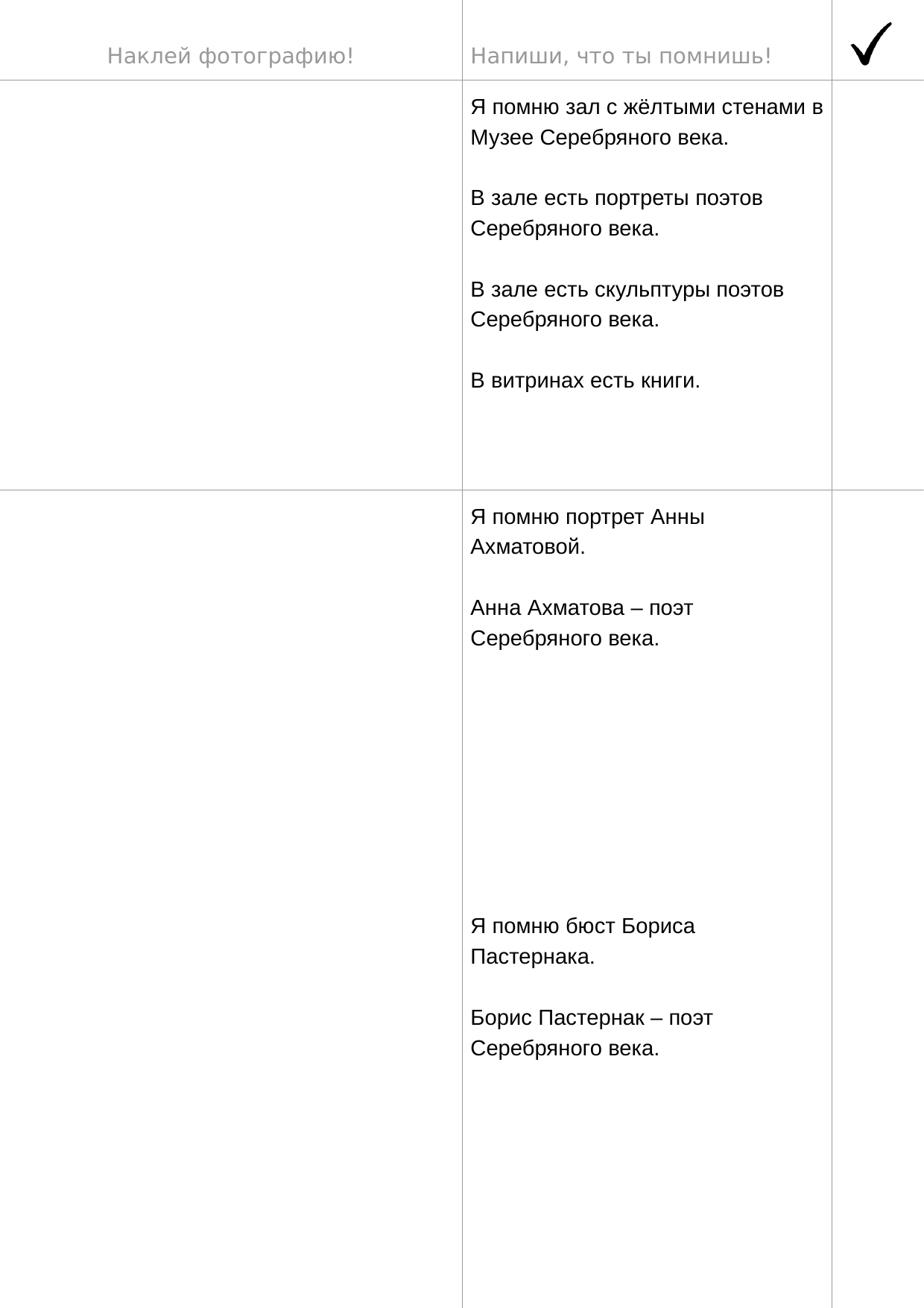

| Наклей фотографию! | Напиши, что ты помнишь! |  |
| --- | --- | --- |
|  | Я помню зал с жёлтыми стенами в Музее Серебряного века. В зале есть портреты поэтов Серебряного века. В зале есть скульптуры поэтов Серебряного века. В витринах есть книги. |  |
|  | Я помню портрет Анны Ахматовой. Анна Ахматова – поэт Серебряного века. |  |
|  | Я помню бюст Бориса Пастернака. Борис Пастернак – поэт Серебряного века. |  |